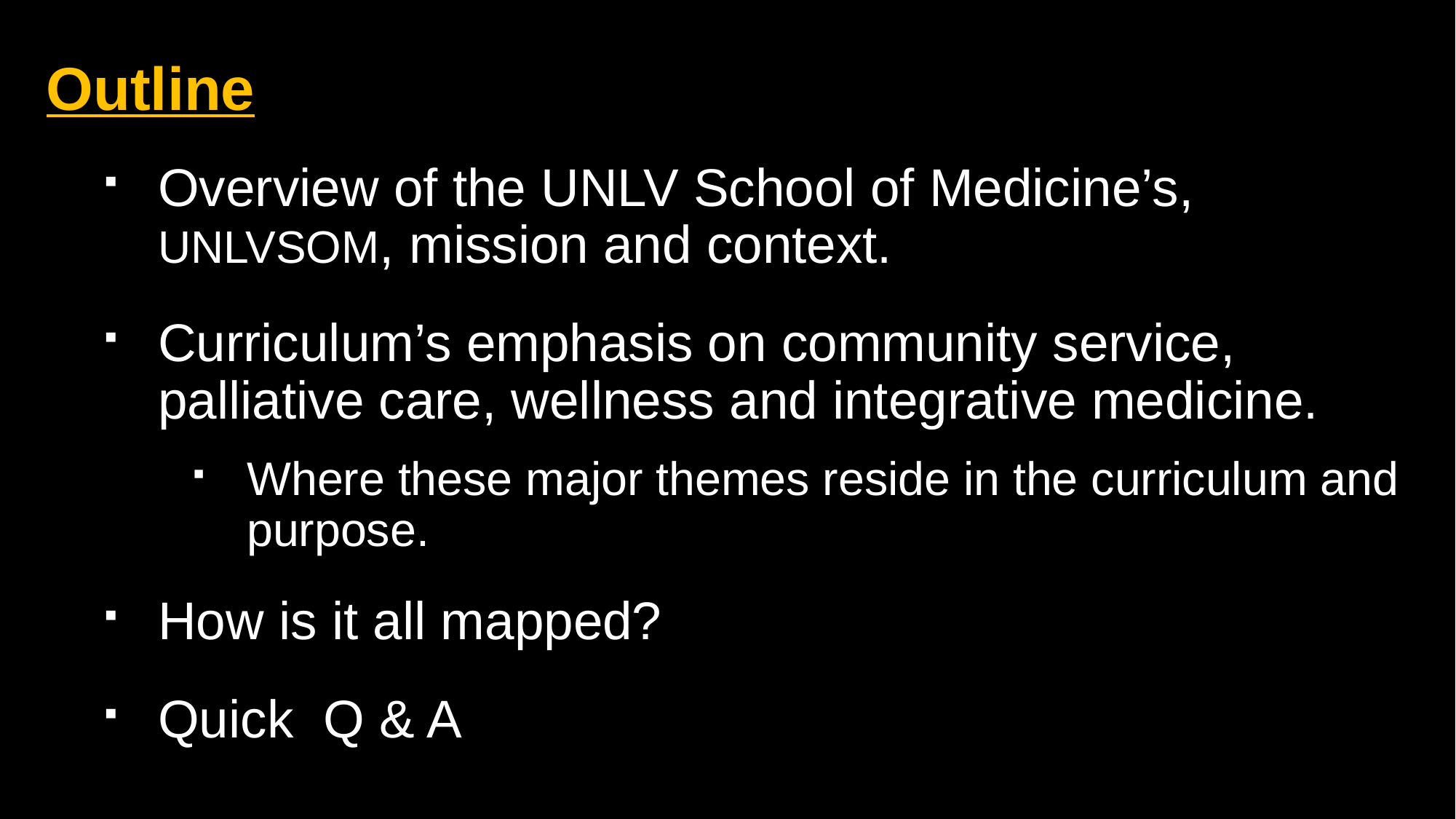

Outline
Overview of the UNLV School of Medicine’s, UNLVSOM, mission and context.

Curriculum’s emphasis on community service, palliative care, wellness and integrative medicine.

Where these major themes reside in the curriculum and purpose.

How is it all mapped?

Quick  Q & A